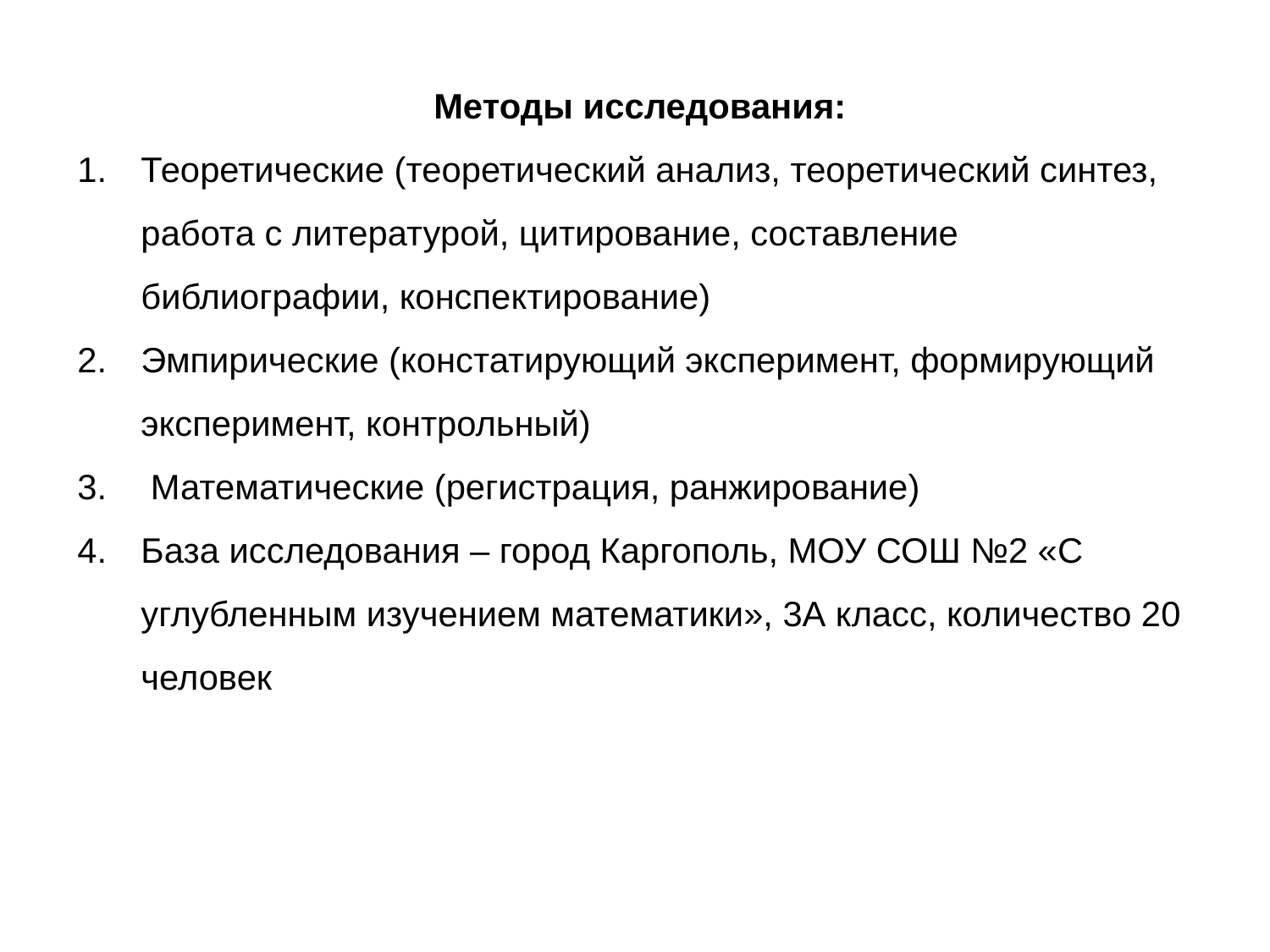

Методы исследования:
Теоретические (теоретический анализ, теоретический синтез, работа с литературой, цитирование, составление библиографии, конспектирование)
Эмпирические (констатирующий эксперимент, формирующий эксперимент, контрольный)
 Математические (регистрация, ранжирование)
База исследования – город Каргополь, МОУ СОШ №2 «С углубленным изучением математики», 3А класс, количество 20 человек